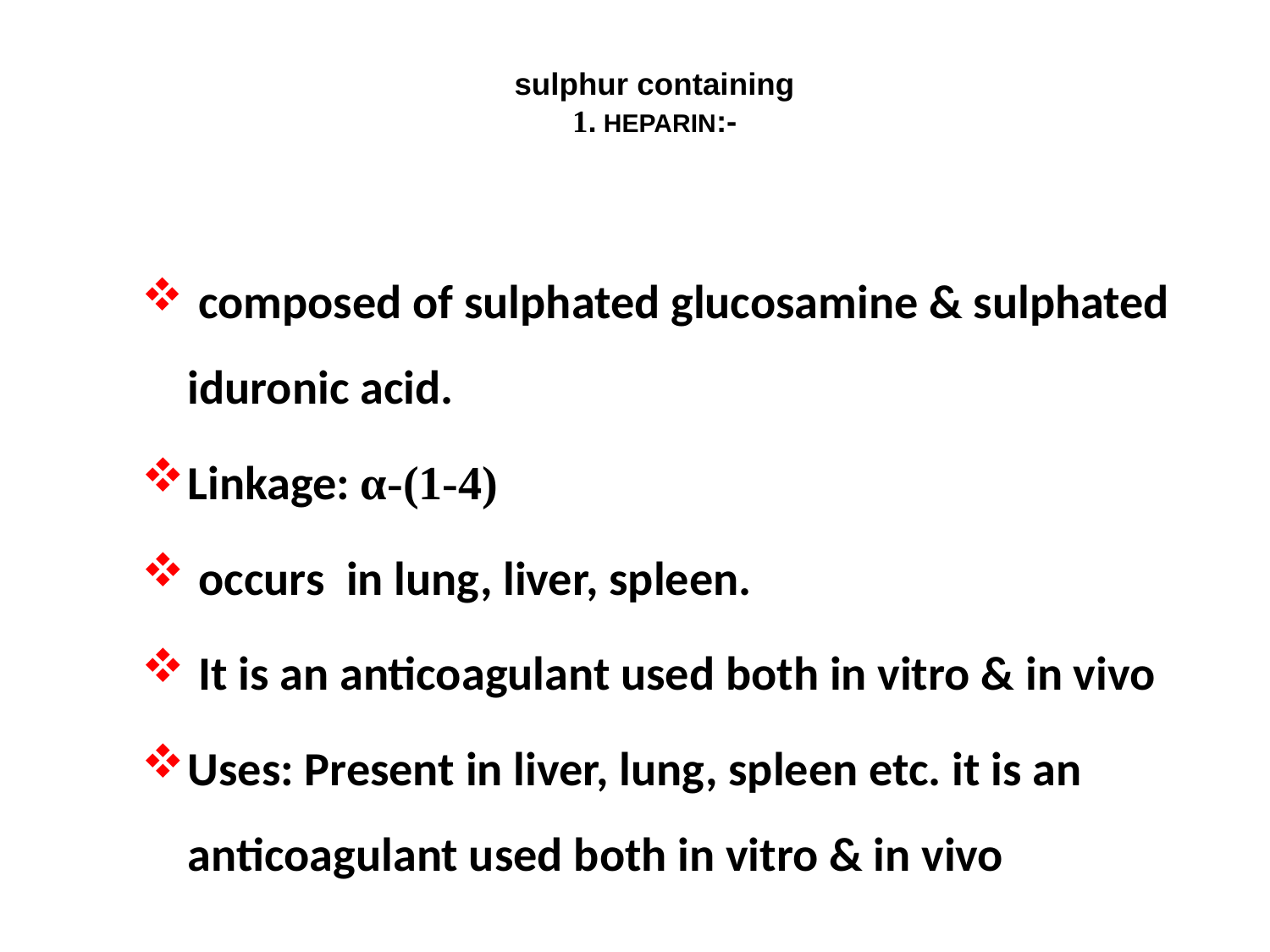

# sulphur containing 1. HEPARIN:-
 composed of sulphated glucosamine & sulphated iduronic acid.
Linkage: α-(1-4)
 occurs  in lung, liver, spleen.
 It is an anticoagulant used both in vitro & in vivo
Uses: Present in liver, lung, spleen etc. it is an anticoagulant used both in vitro & in vivo